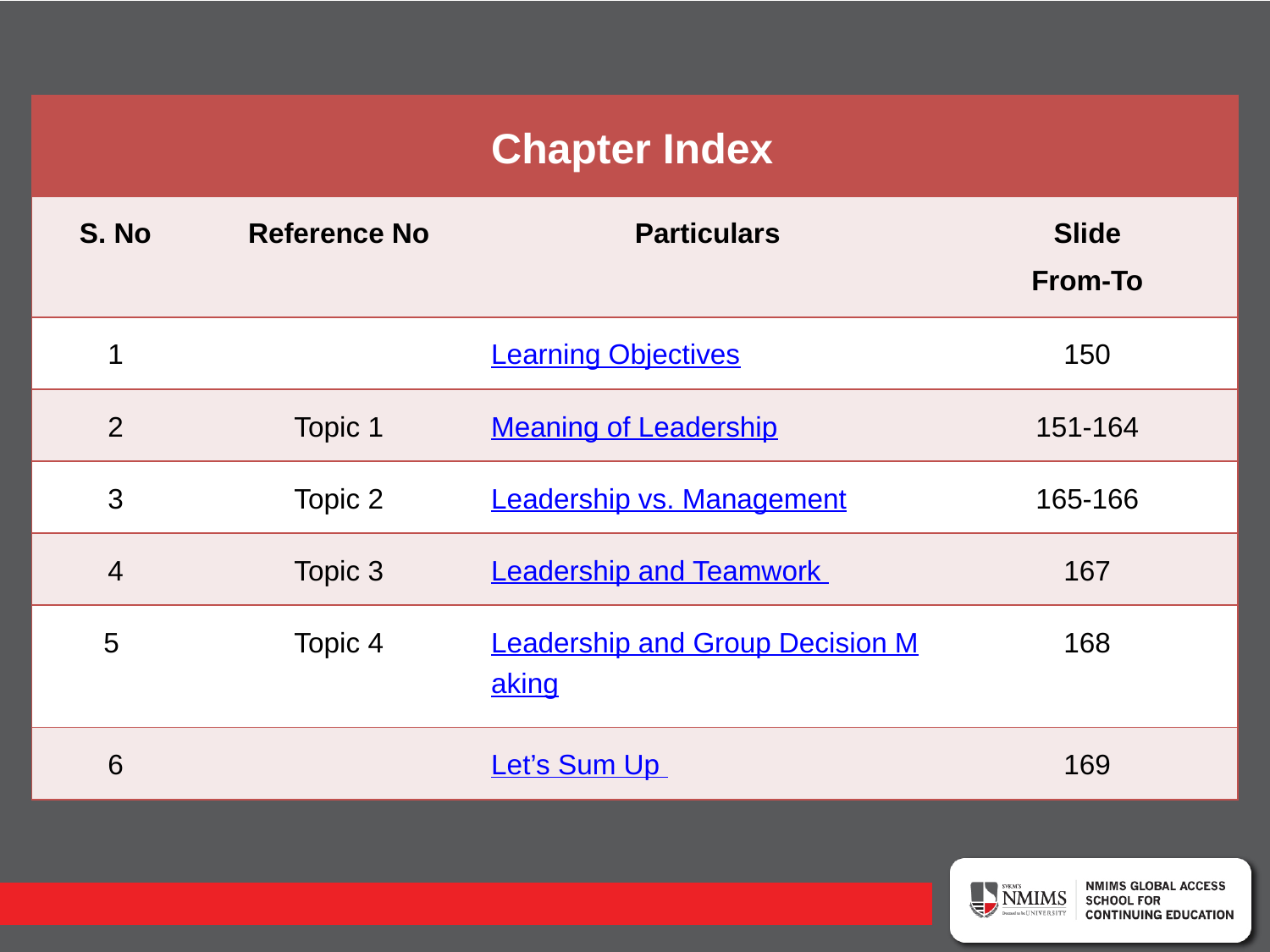

|  |  | Chapter Index |  |
| --- | --- | --- | --- |
| S. No | Reference No | Particulars | Slide From-To |
| 1 |  | Learning Objectives | 150 |
| 2 | Topic 1 | Meaning of Leadership | 151-164 |
| 3 | Topic 2 | Leadership vs. Management | 165-166 |
| 4 | Topic 3 | Leadership and Teamwork | 167 |
| 5 | Topic 4 | Leadership and Group Decision Making | 168 |
| 6 |  | Let’s Sum Up | 169 |